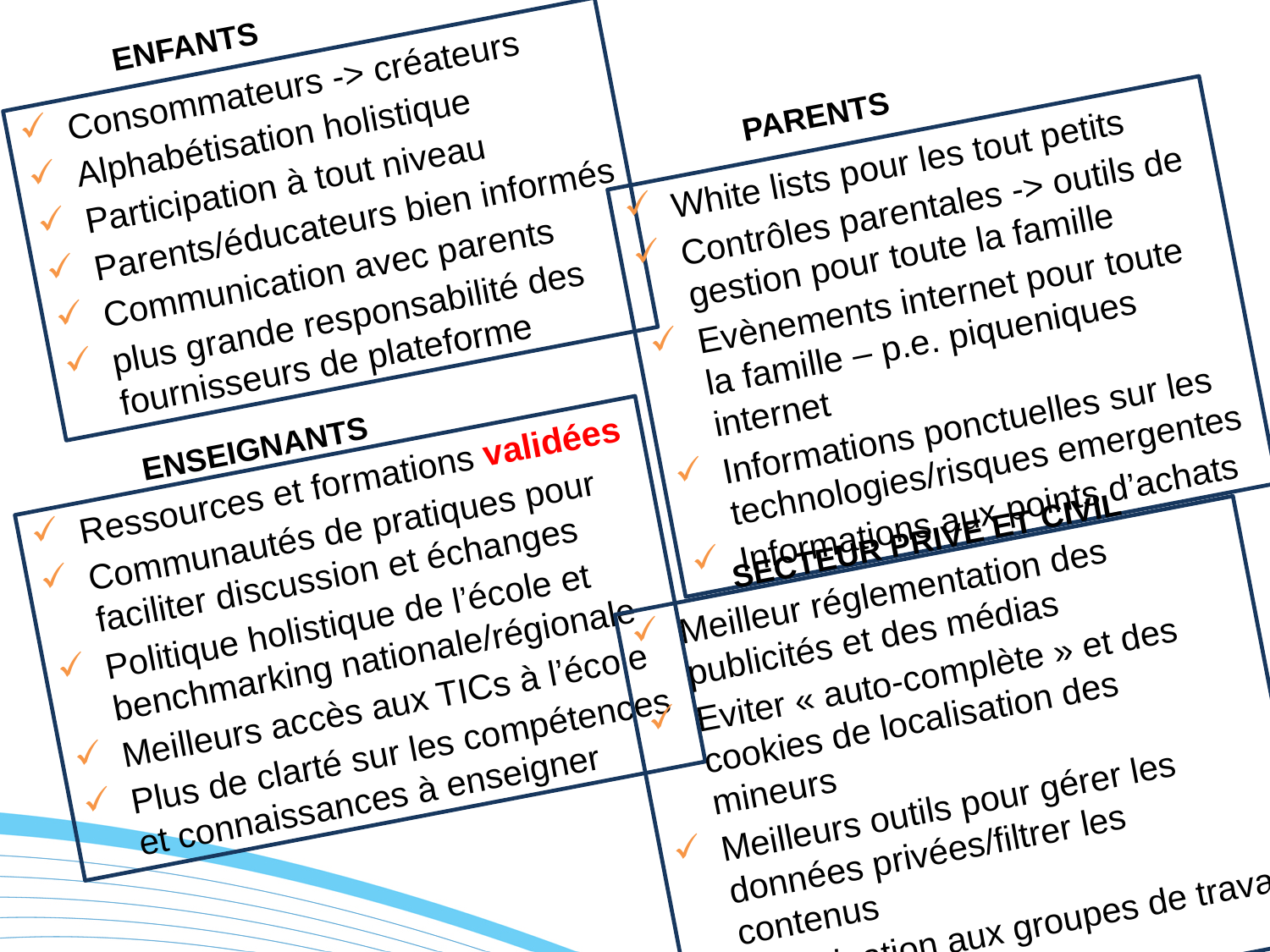

ENFANTS
Consommateurs -> créateurs
Alphabétisation holistique
Participation à tout niveau
Parents/éducateurs bien informés
Communication avec parents
plus grande responsabilité des fournisseurs de plateforme
PARENTS
White lists pour les tout petits
Contrôles parentales -> outils de gestion pour toute la famille
Evènements internet pour toute la famille – p.e. piqueniques internet
Informations ponctuelles sur les technologies/risques emergentes
Informations aux points d’achats
ENSEIGNANTS
Ressources et formations validées
Communautés de pratiques pour faciliter discussion et échanges
Politique holistique de l’école et benchmarking nationale/régionale
Meilleurs accès aux TICs à l’école
Plus de clarté sur les compétences et connaissances à enseigner
SECTEUR PRIVE ET CIVIL
Meilleur réglementation des publicités et des médias
Eviter « auto-complète » et des cookies de localisation des mineurs
Meilleurs outils pour gérer les données privées/filtrer les contenus
Participation aux groupes de travail et de co-régulation